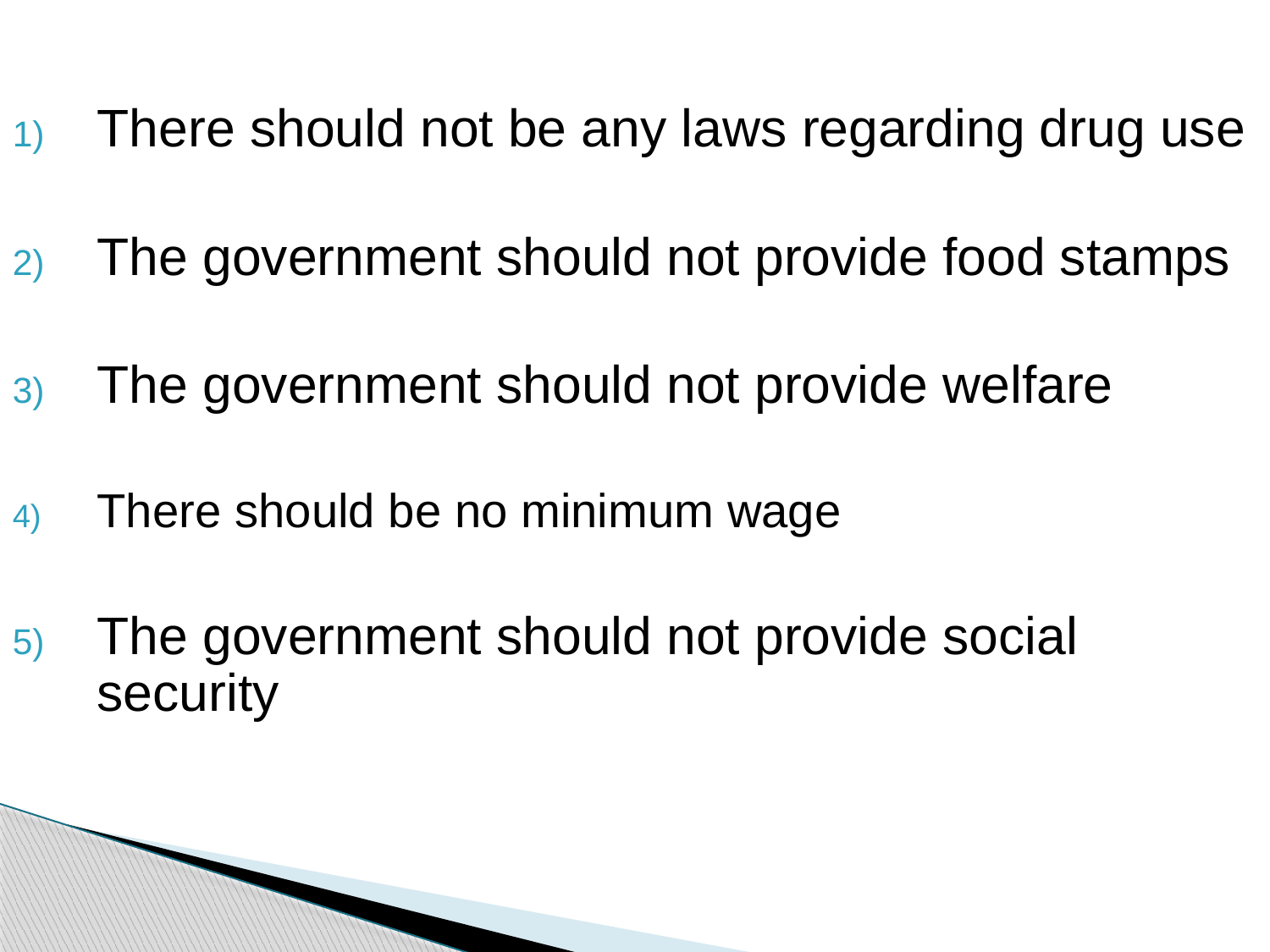

There should not be any laws regarding drug use

The government should not provide food stamps

The government should not provide welfare

There should be no minimum wage

The government should not provide social security